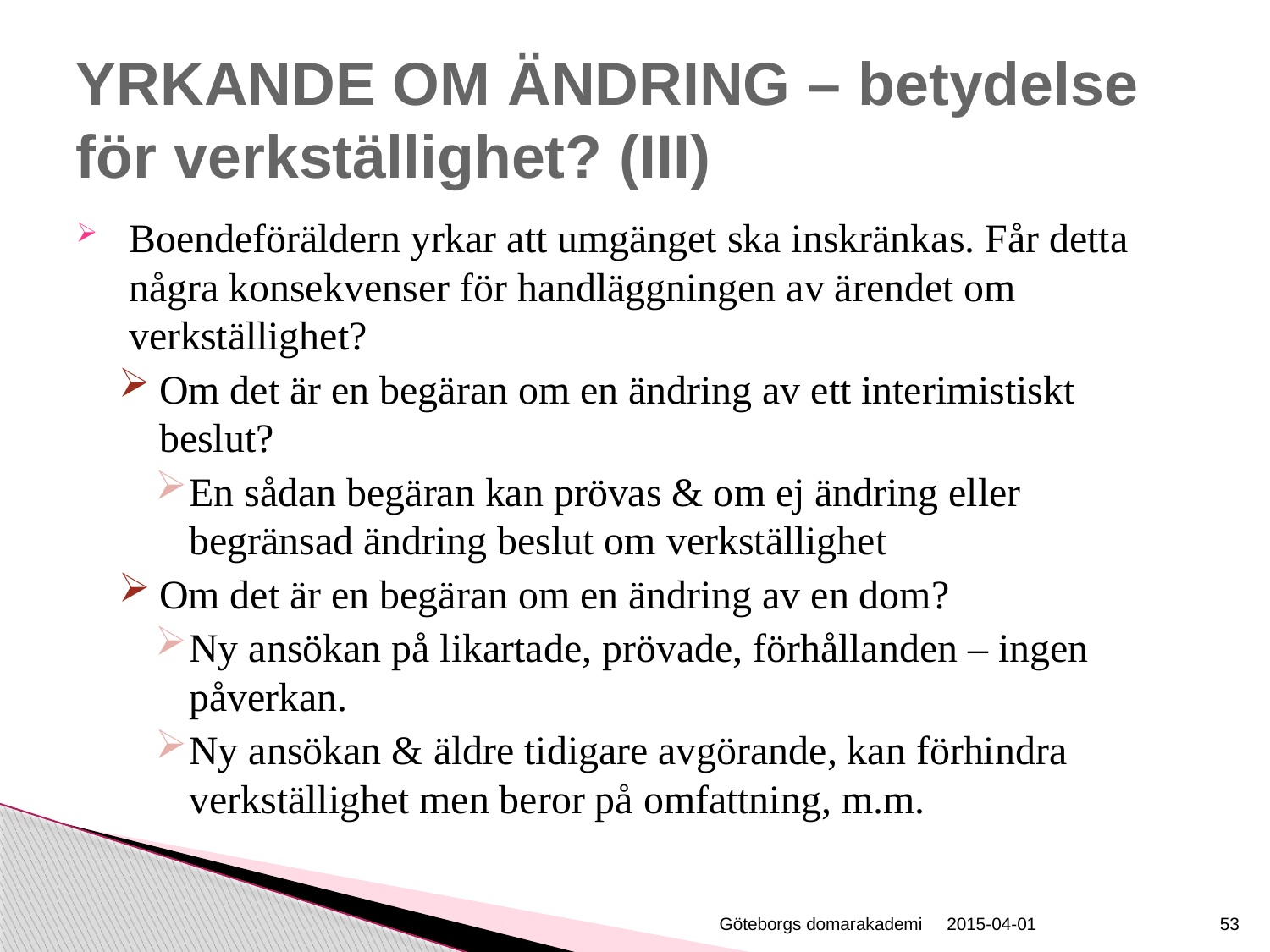

# YRKANDE OM ÄNDRING – betydelse för verkställighet? (III)
Boendeföräldern yrkar att umgänget ska inskränkas. Får detta några konsekvenser för handläggningen av ärendet om verkställighet?
Om det är en begäran om en ändring av ett interimistiskt beslut?
En sådan begäran kan prövas & om ej ändring eller begränsad ändring beslut om verkställighet
Om det är en begäran om en ändring av en dom?
Ny ansökan på likartade, prövade, förhållanden – ingen påverkan.
Ny ansökan & äldre tidigare avgörande, kan förhindra verkställighet men beror på omfattning, m.m.

Göteborgs domarakademi
2015-04-01
53